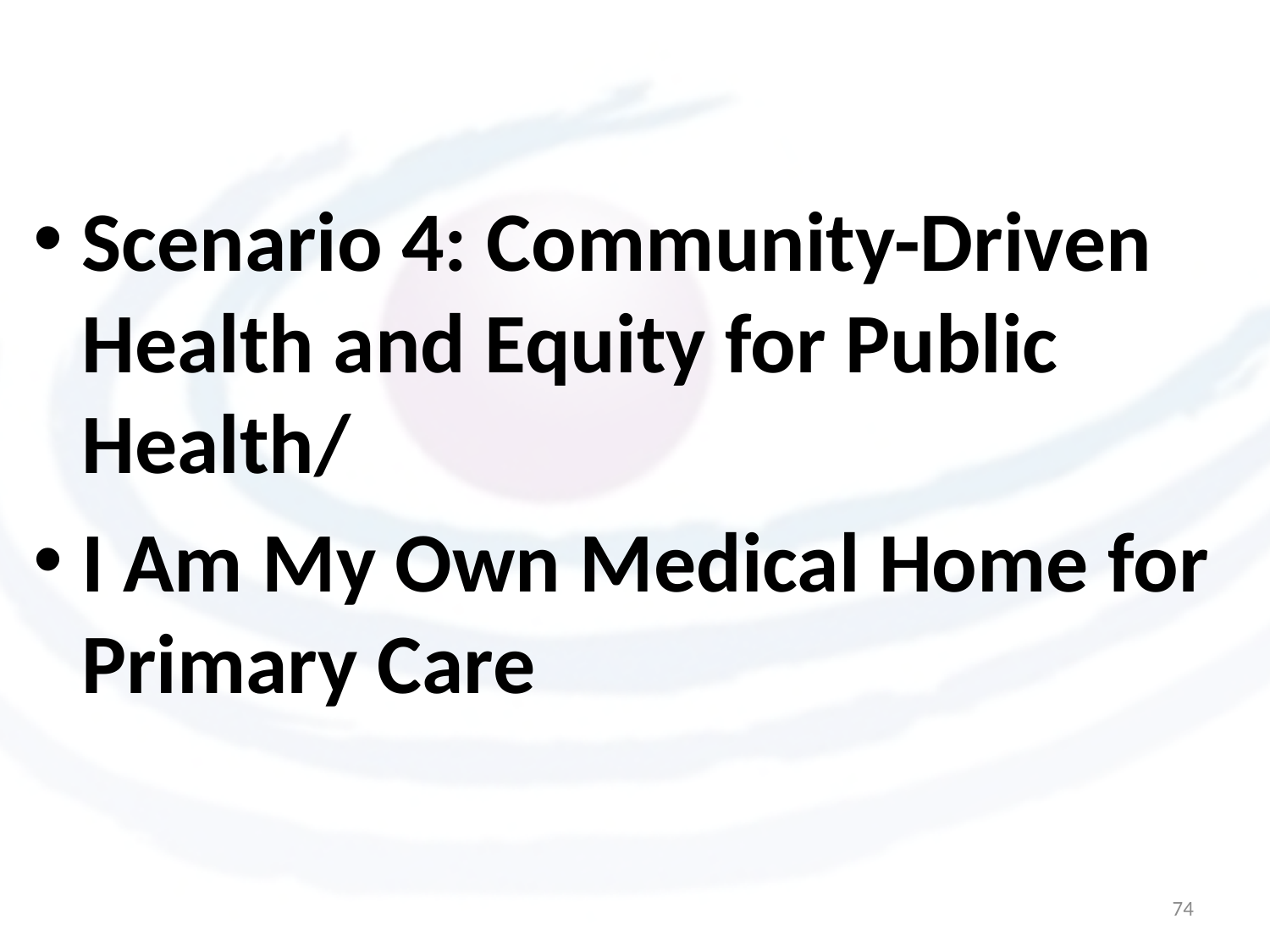

#
Scenario 4: Community-Driven Health and Equity for Public Health/
I Am My Own Medical Home for Primary Care
74